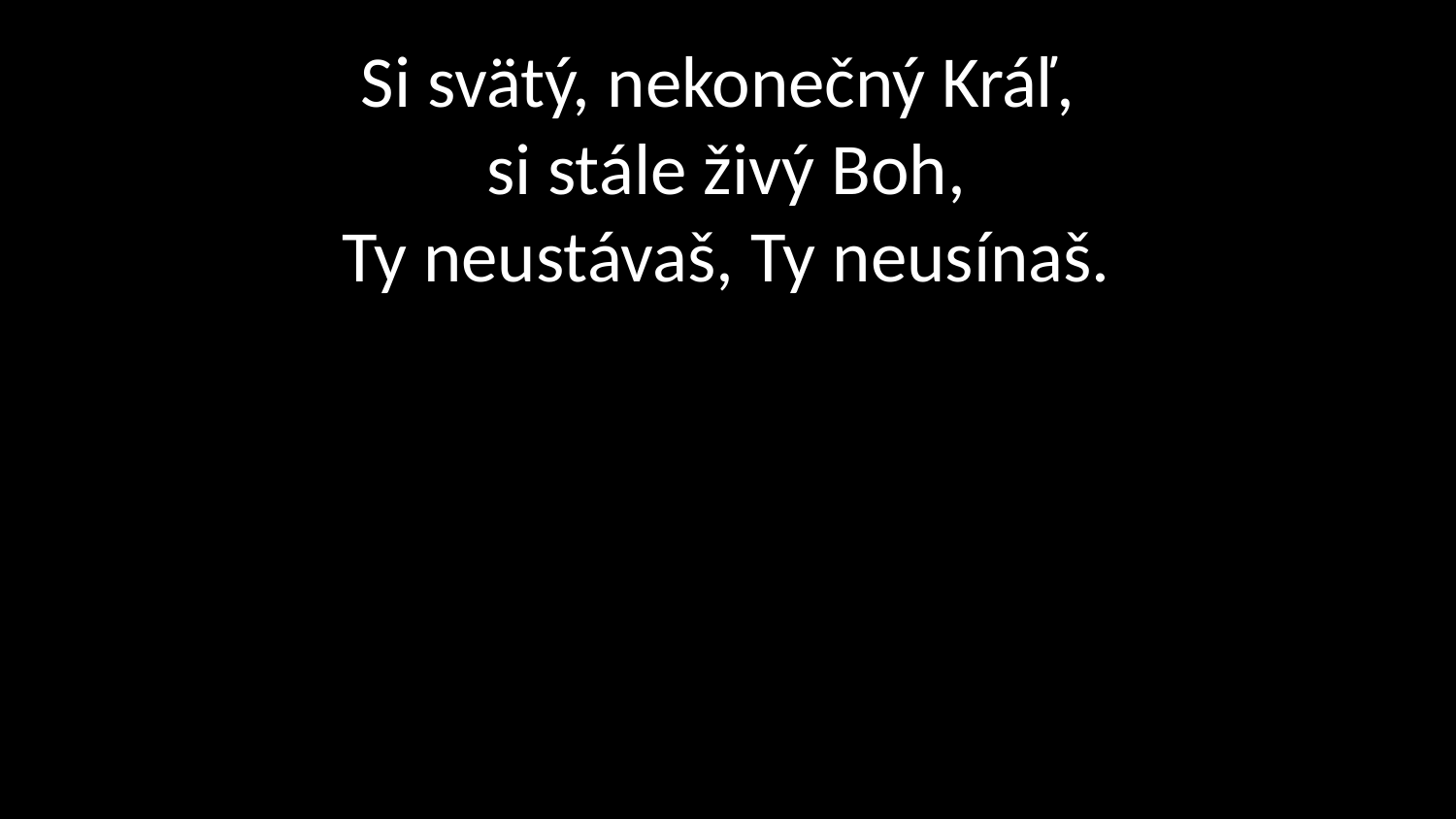

# Si svätý, nekonečný Kráľ, si stále živý Boh, Ty neustávaš, Ty neusínaš.